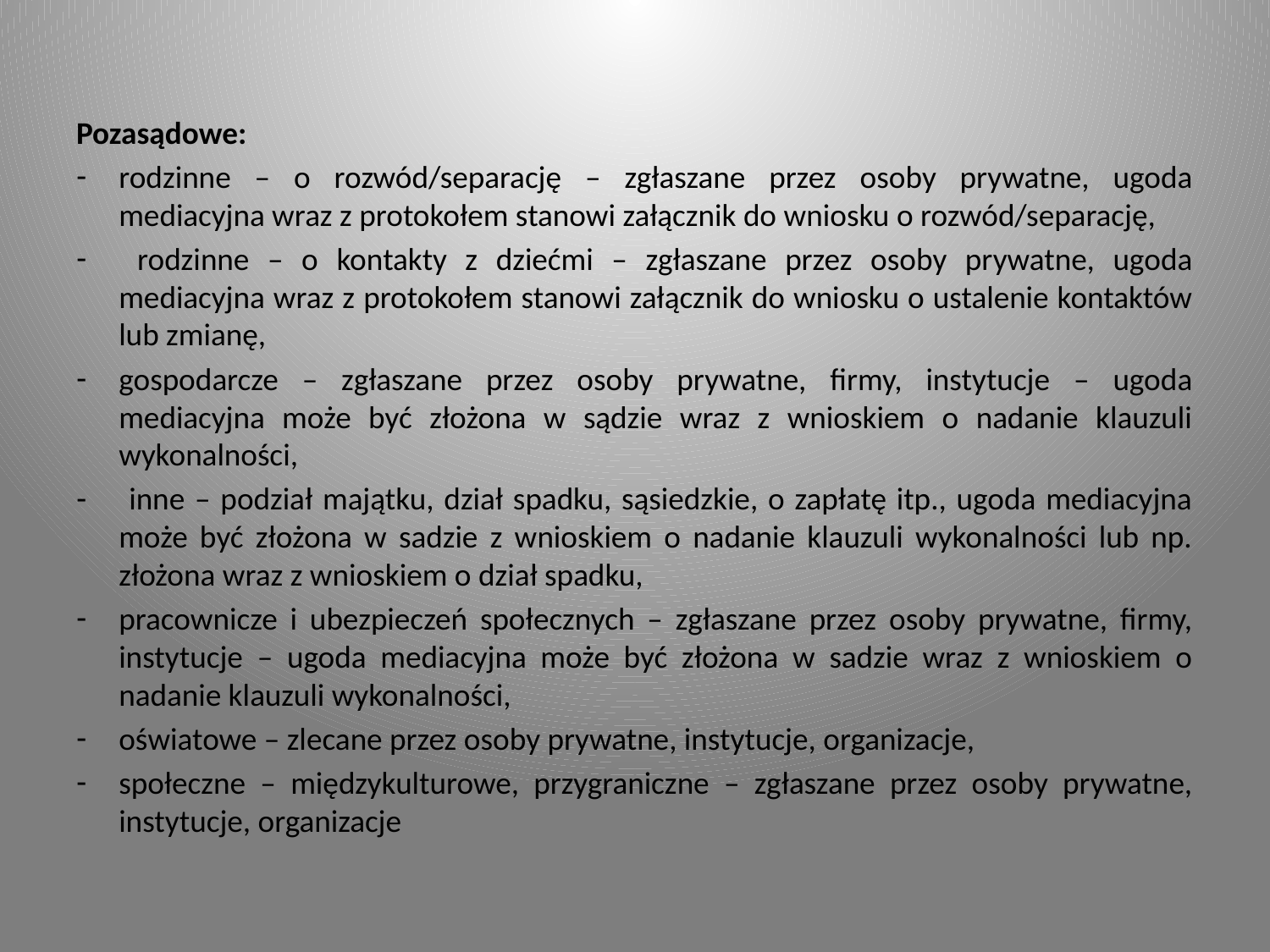

#
Pozasądowe:
rodzinne – o rozwód/separację – zgłaszane przez osoby prywatne, ugoda mediacyjna wraz z protokołem stanowi załącznik do wniosku o rozwód/separację,
 rodzinne – o kontakty z dziećmi – zgłaszane przez osoby prywatne, ugoda mediacyjna wraz z protokołem stanowi załącznik do wniosku o ustalenie kontaktów lub zmianę,
gospodarcze – zgłaszane przez osoby prywatne, firmy, instytucje – ugoda mediacyjna może być złożona w sądzie wraz z wnioskiem o nadanie klauzuli wykonalności,
 inne – podział majątku, dział spadku, sąsiedzkie, o zapłatę itp., ugoda mediacyjna może być złożona w sadzie z wnioskiem o nadanie klauzuli wykonalności lub np. złożona wraz z wnioskiem o dział spadku,
pracownicze i ubezpieczeń społecznych – zgłaszane przez osoby prywatne, firmy, instytucje – ugoda mediacyjna może być złożona w sadzie wraz z wnioskiem o nadanie klauzuli wykonalności,
oświatowe – zlecane przez osoby prywatne, instytucje, organizacje,
społeczne – międzykulturowe, przygraniczne – zgłaszane przez osoby prywatne, instytucje, organizacje